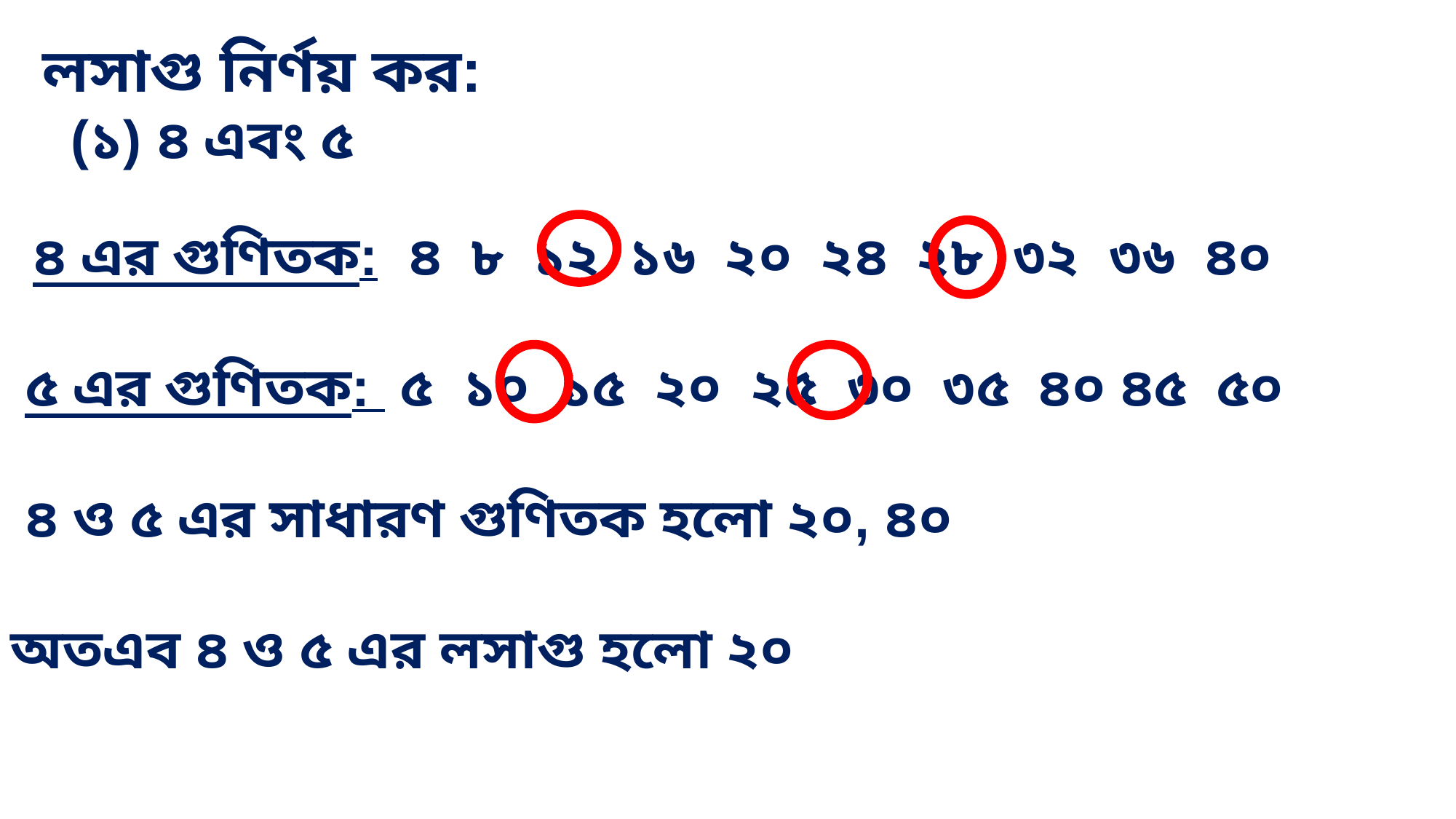

লসাগু নির্ণয় কর:
    (১) ৪ এবং ৫

  ৪ এর গুণিতক:  ৪  ৮  ১২  ১৬  ২০  ২৪  ২৮  ৩২  ৩৬  ৪০

 ৫ এর গুণিতক:  ৫  ১০  ১৫  ২০  ২৫  ৩০  ৩৫  ৪০ ৪৫  ৫০

 ৪ ও ৫ এর সাধারণ গুণিতক হলো ২০, ৪০

অতএব ৪ ও ৫ এর লসাগু হলো ২০